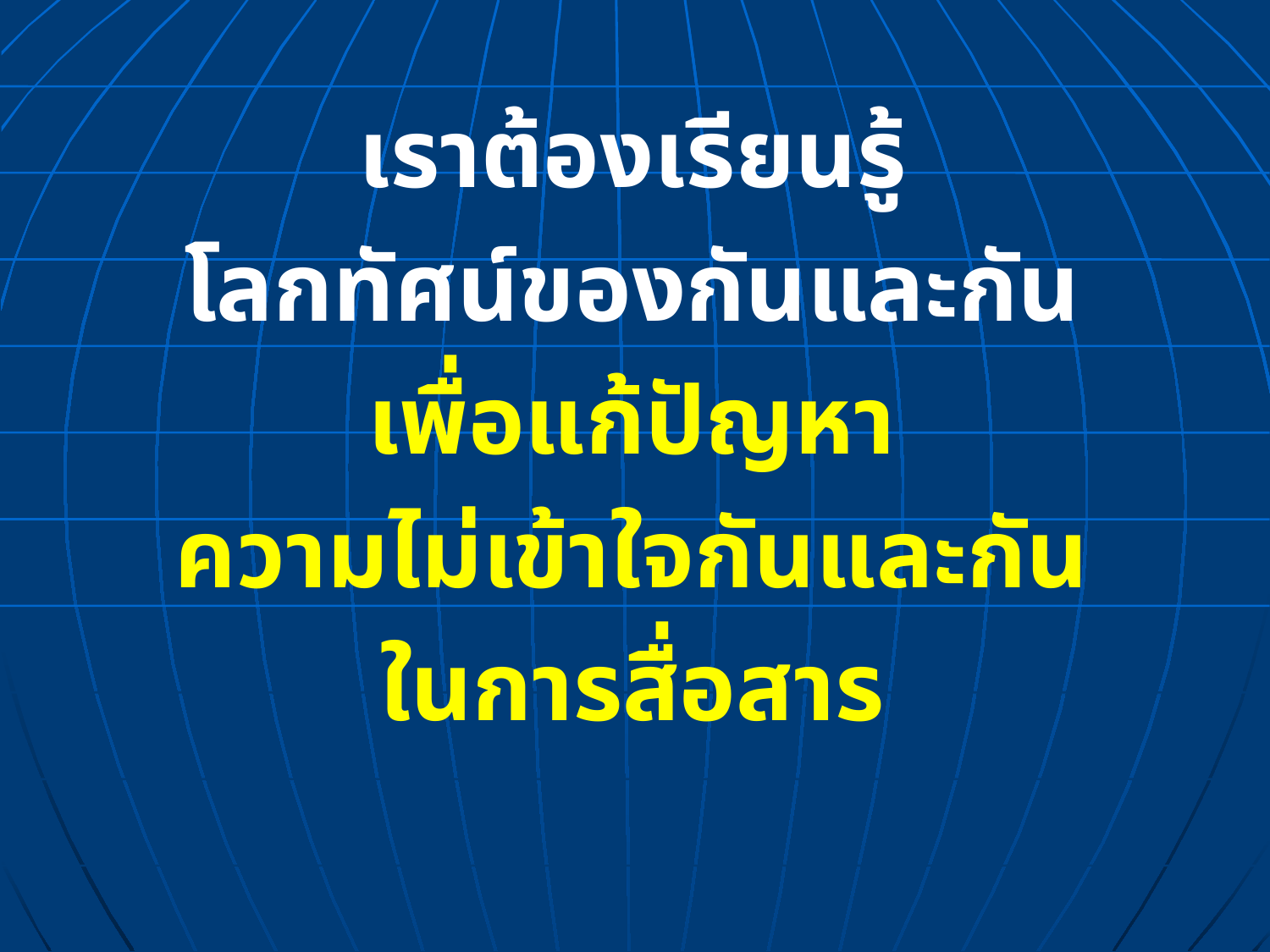

เราต้องเรียนรู้
โลกทัศน์ของกันและกัน
เพื่อแก้ปัญหา
ความไม่เข้าใจกันและกัน
ในการสื่อสาร